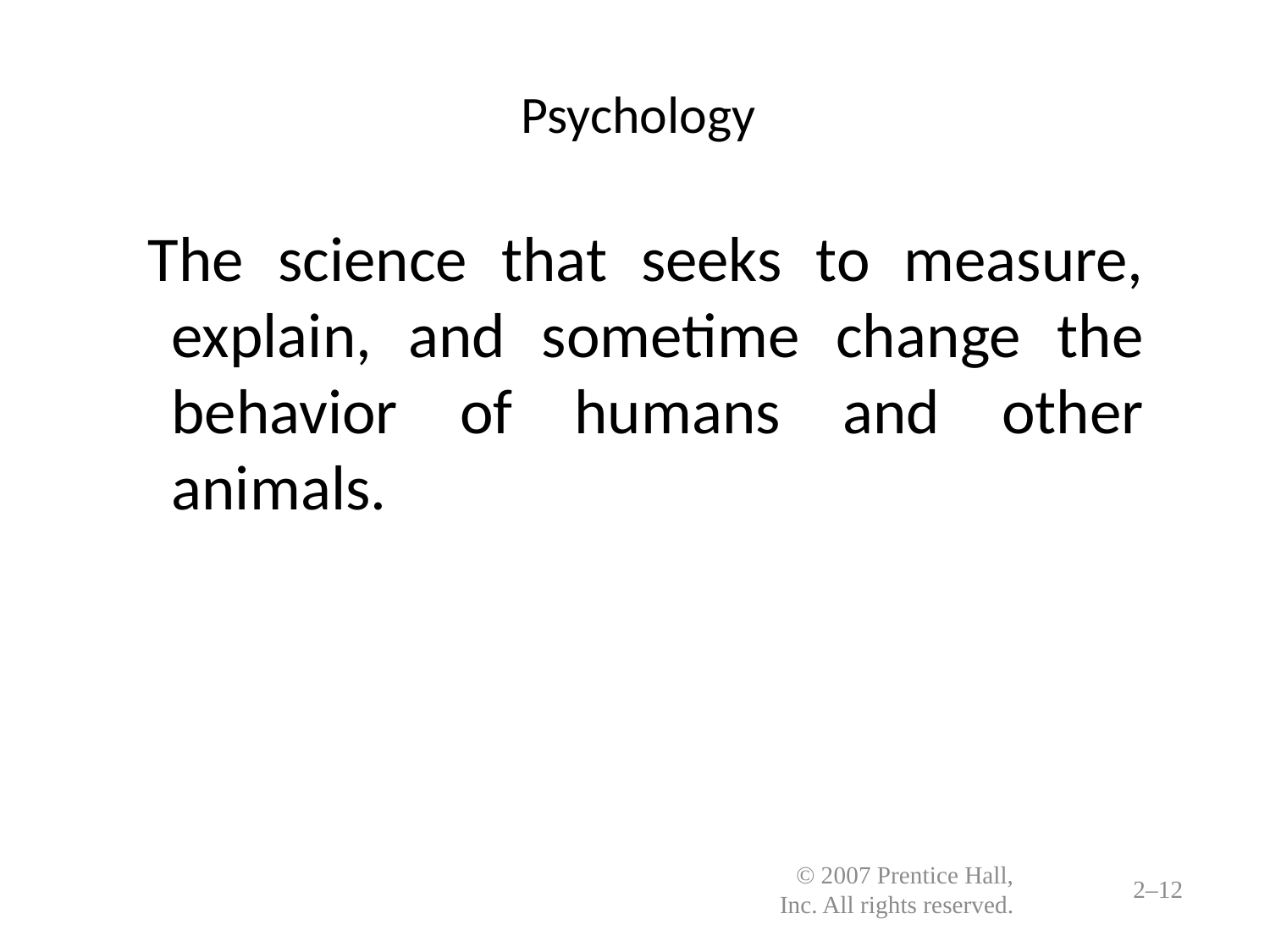

# Psychology
The science that seeks to measure, explain, and sometime change the behavior of humans and other animals.

© 2007 Prentice Hall, Inc. All rights reserved.
2–12